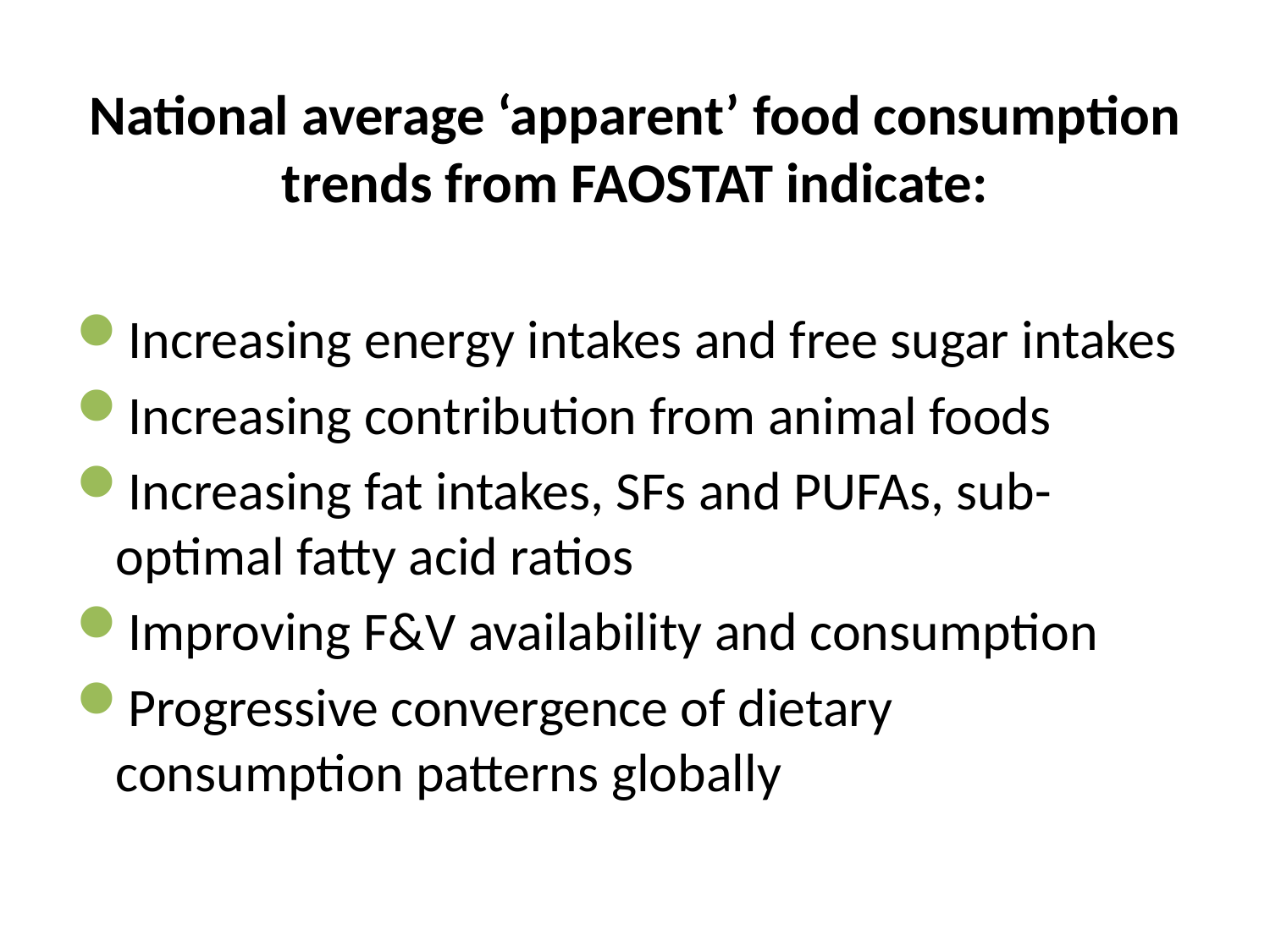

# National average ‘apparent’ food consumption trends from FAOSTAT indicate:

Increasing energy intakes and free sugar intakes
Increasing contribution from animal foods
Increasing fat intakes, SFs and PUFAs, sub-optimal fatty acid ratios
Improving F&V availability and consumption
Progressive convergence of dietary consumption patterns globally